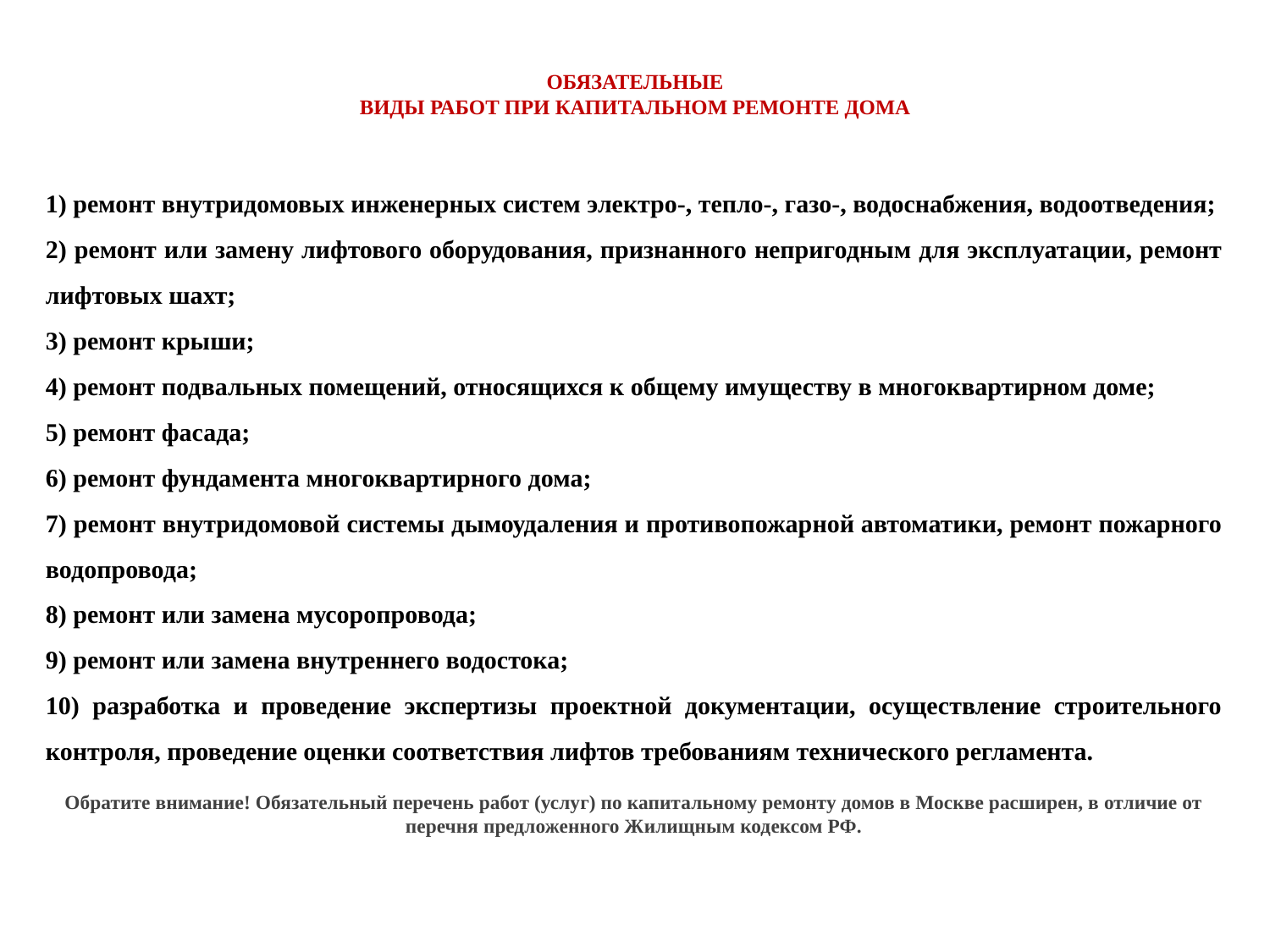

# ОБЯЗАТЕЛЬНЫЕ ВИДЫ РАБОТ ПРИ КАПИТАЛЬНОМ РЕМОНТЕ ДОМА
1) ремонт внутридомовых инженерных систем электро-, тепло-, газо-, водоснабжения, водоотведения;
2) ремонт или замену лифтового оборудования, признанного непригодным для эксплуатации, ремонт лифтовых шахт;
3) ремонт крыши;
4) ремонт подвальных помещений, относящихся к общему имуществу в многоквартирном доме;
5) ремонт фасада;
6) ремонт фундамента многоквартирного дома;
7) ремонт внутридомовой системы дымоудаления и противопожарной автоматики, ремонт пожарного водопровода;
8) ремонт или замена мусоропровода;
9) ремонт или замена внутреннего водостока;
10) разработка и проведение экспертизы проектной документации, осуществление строительного контроля, проведение оценки соответствия лифтов требованиям технического регламента.
Обратите внимание! Обязательный перечень работ (услуг) по капитальному ремонту домов в Москве расширен, в отличие от перечня предложенного Жилищным кодексом РФ.